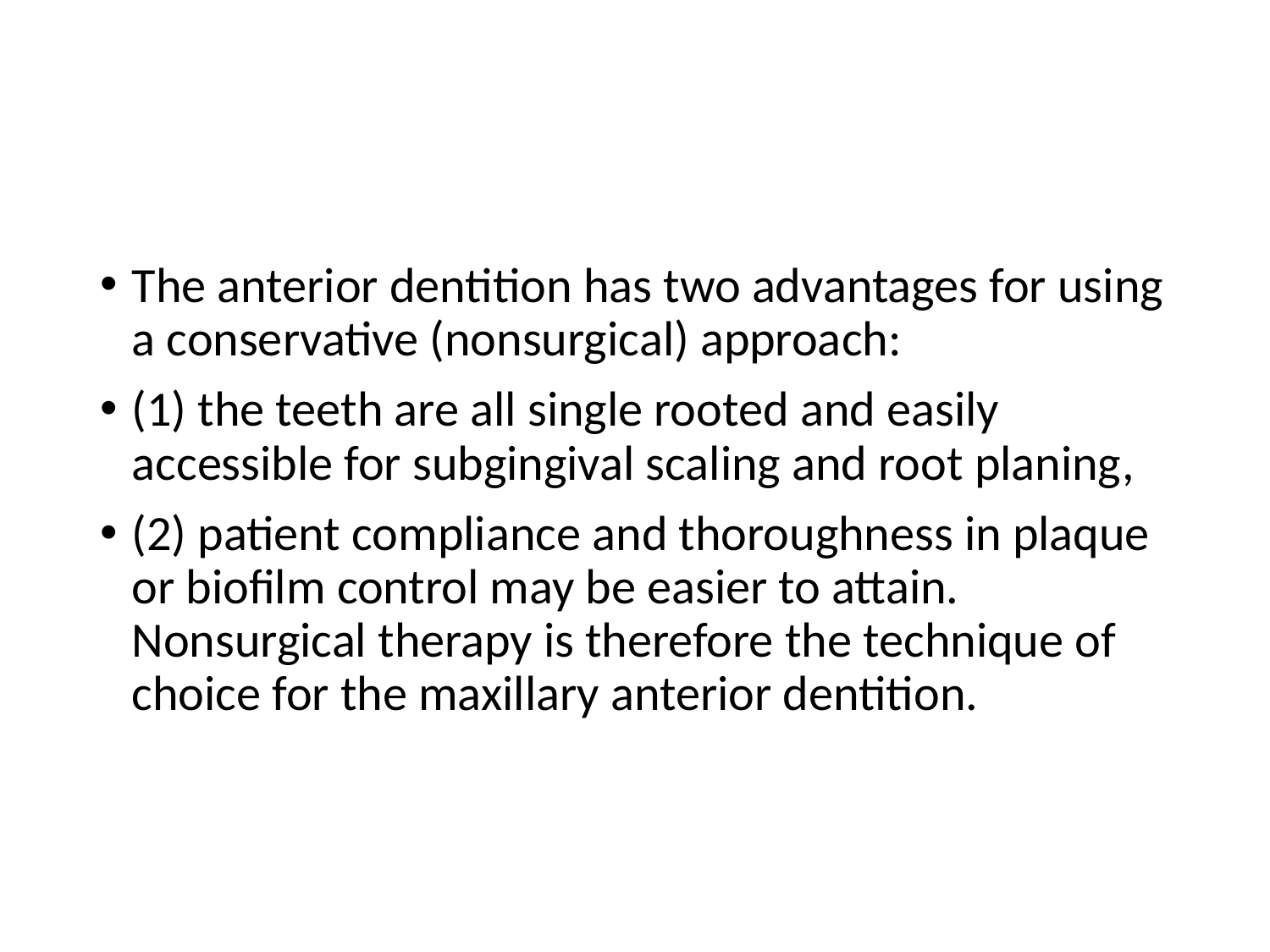

#
The anterior dentition has two advantages for using a conservative (nonsurgical) approach:
(1) the teeth are all single rooted and easily accessible for subgingival scaling and root planing,
(2) patient compliance and thoroughness in plaque or biofilm control may be easier to attain. Nonsurgical therapy is therefore the technique of choice for the maxillary anterior dentition.